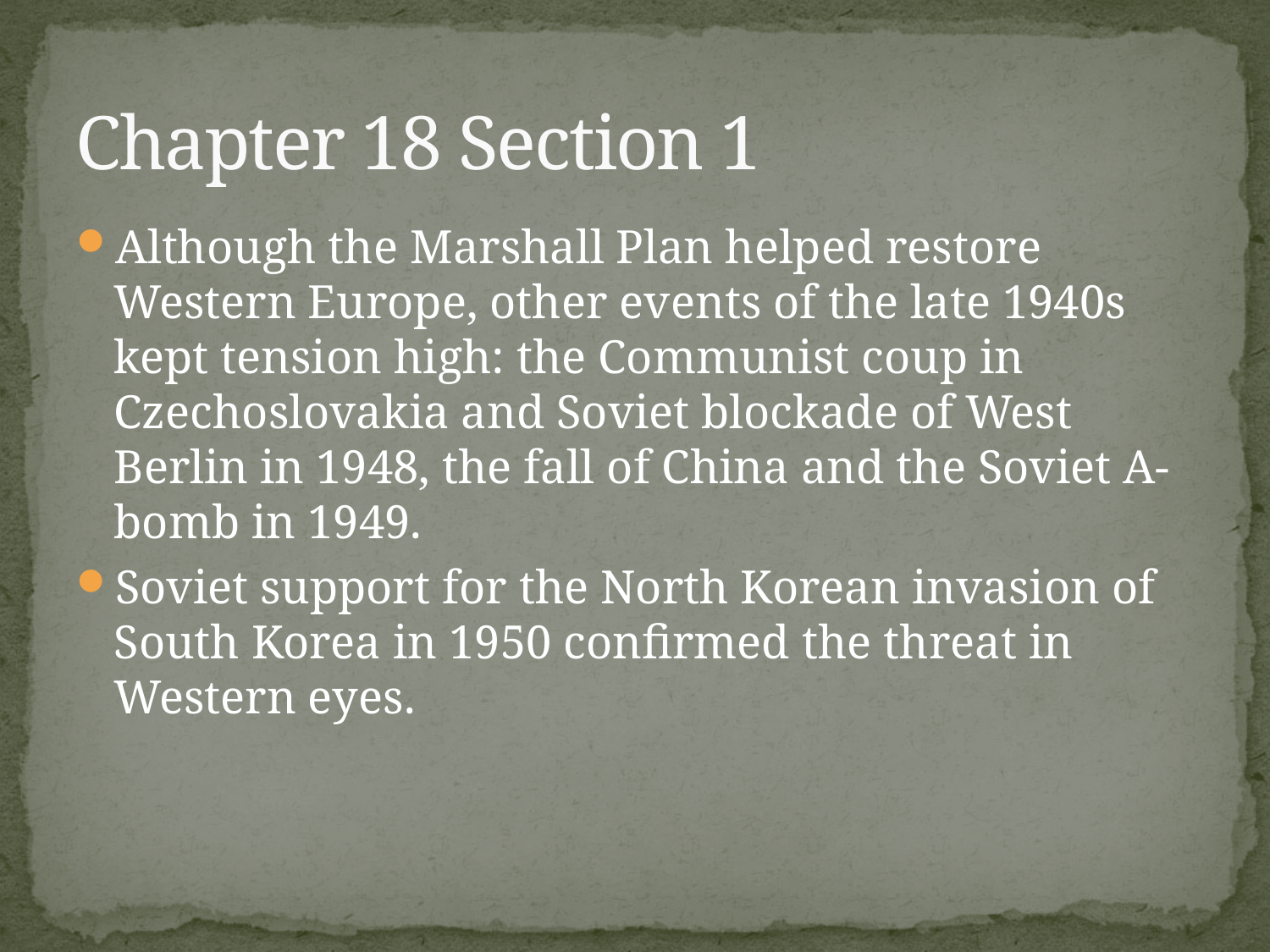

# Chapter 18 Section 1
Although the Marshall Plan helped restore Western Europe, other events of the late 1940s kept tension high: the Communist coup in Czechoslovakia and Soviet blockade of West Berlin in 1948, the fall of China and the Soviet A-bomb in 1949.
Soviet support for the North Korean invasion of South Korea in 1950 confirmed the threat in Western eyes.